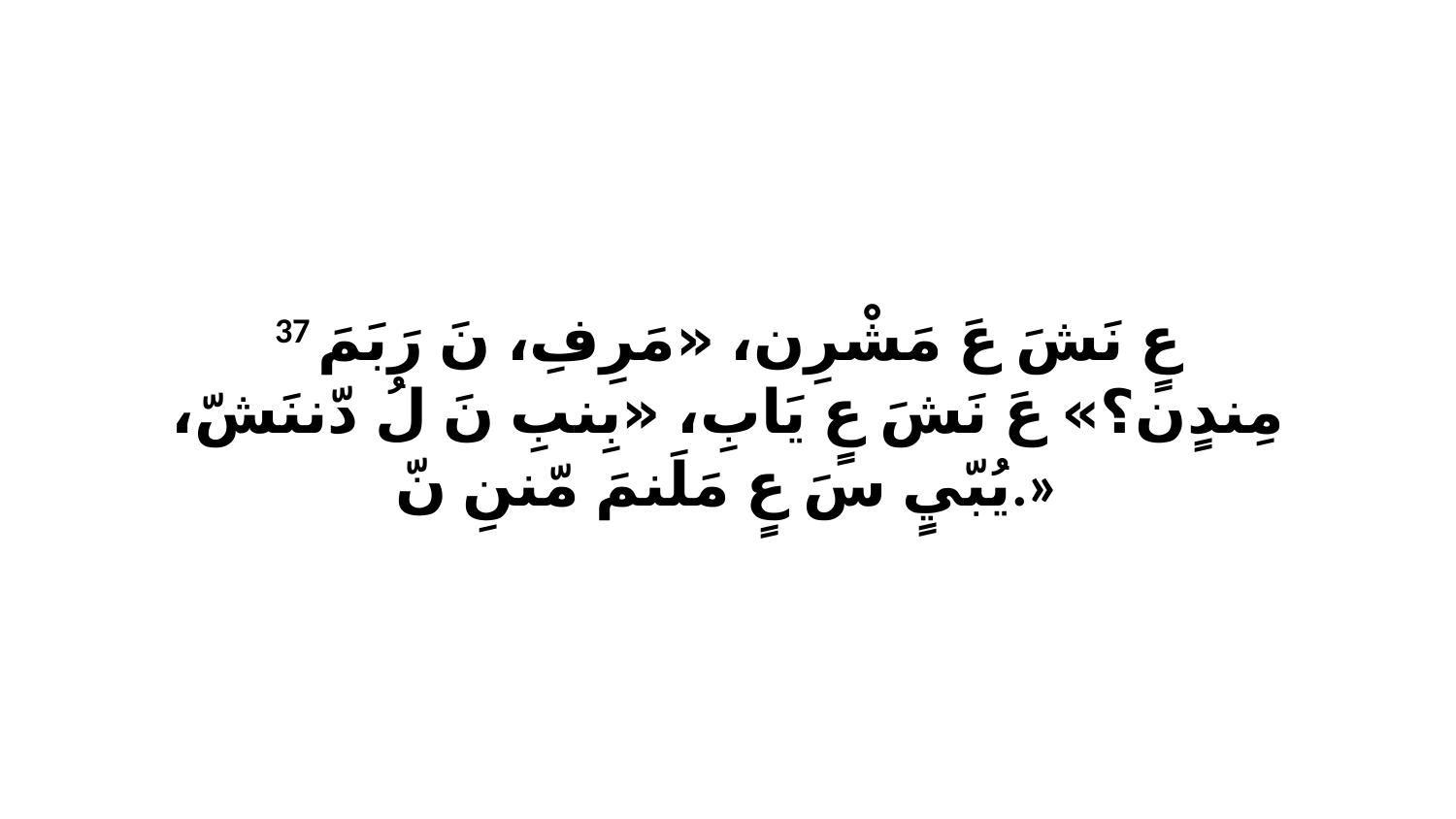

37 عٍ نَشَ عَ مَشْرِن، «مَرِفِ، نَ رَبَمَ مِندٍن؟» عَ نَشَ عٍ يَابِ، «بِنبِ نَ لُ دّننَشّ، يُبّيٍ سَ عٍ مَلَنمَ مّننِ نّ.»